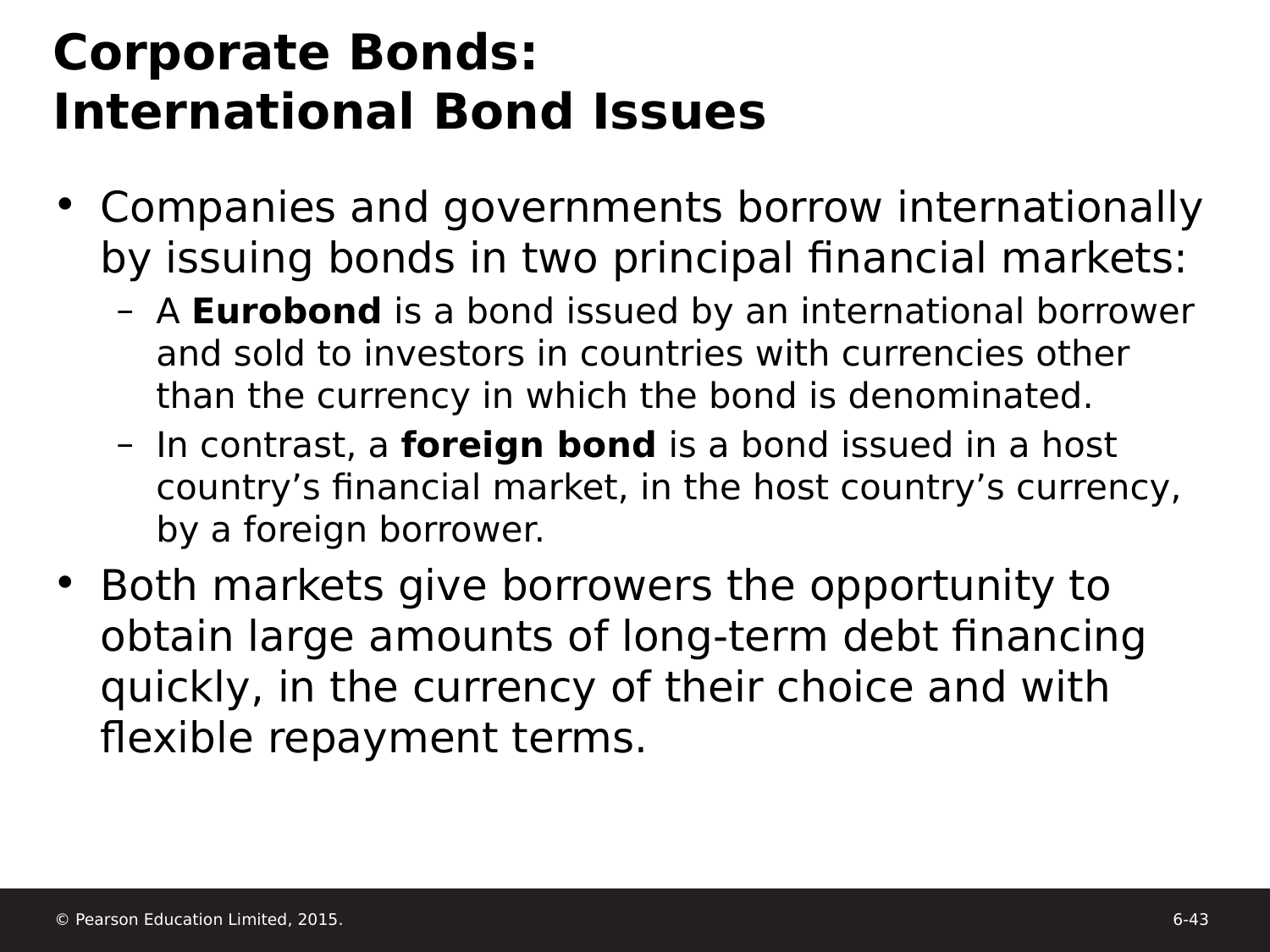

# Corporate Bonds: International Bond Issues
Companies and governments borrow internationally by issuing bonds in two principal financial markets:
A Eurobond is a bond issued by an international borrower and sold to investors in countries with currencies other than the currency in which the bond is denominated.
In contrast, a foreign bond is a bond issued in a host country’s financial market, in the host country’s currency, by a foreign borrower.
Both markets give borrowers the opportunity to obtain large amounts of long-term debt financing quickly, in the currency of their choice and with flexible repayment terms.